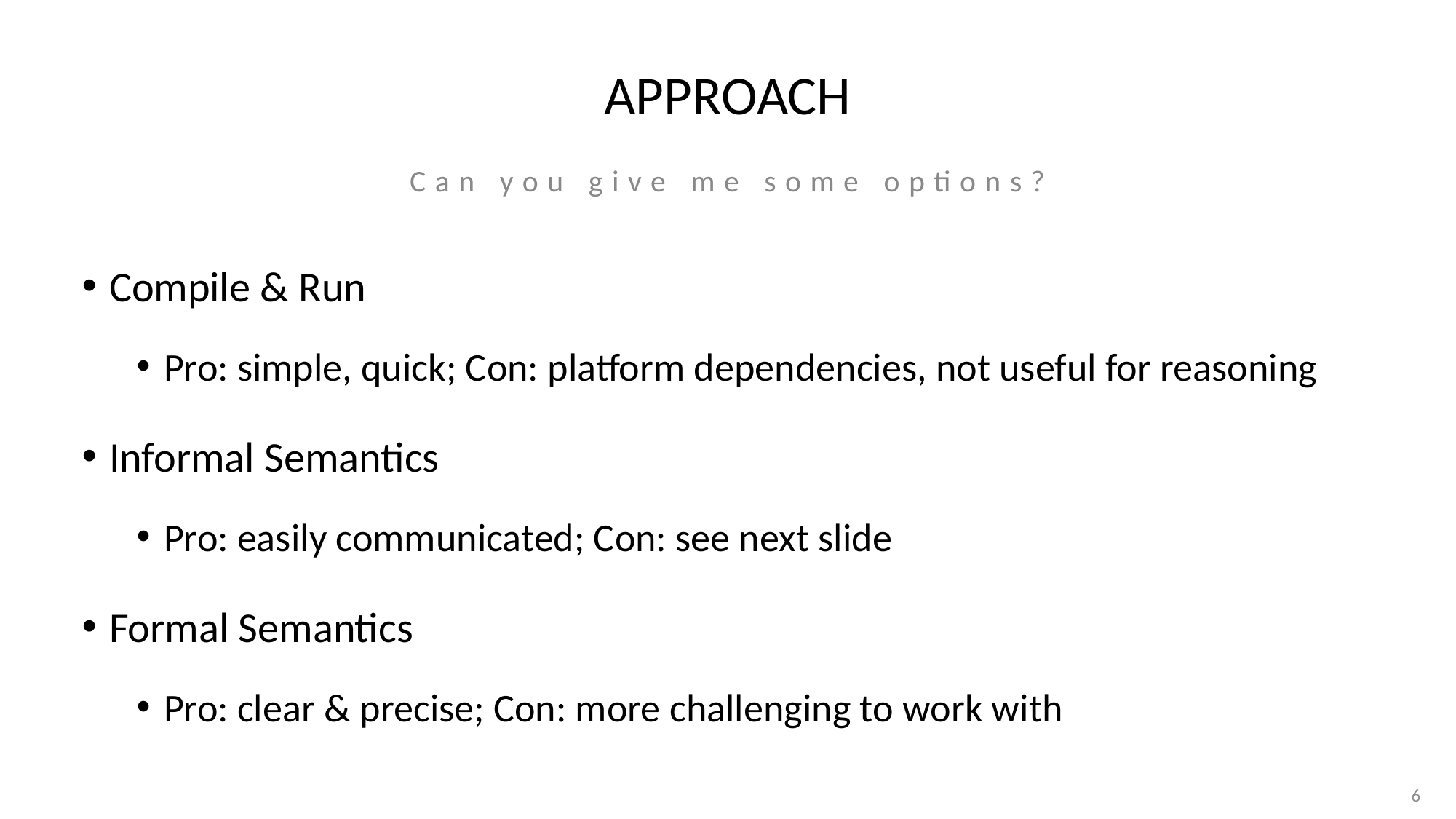

# Approach
Can you give me some options?
Compile & Run
Pro: simple, quick; Con: platform dependencies, not useful for reasoning
Informal Semantics
Pro: easily communicated; Con: see next slide
Formal Semantics
Pro: clear & precise; Con: more challenging to work with
6